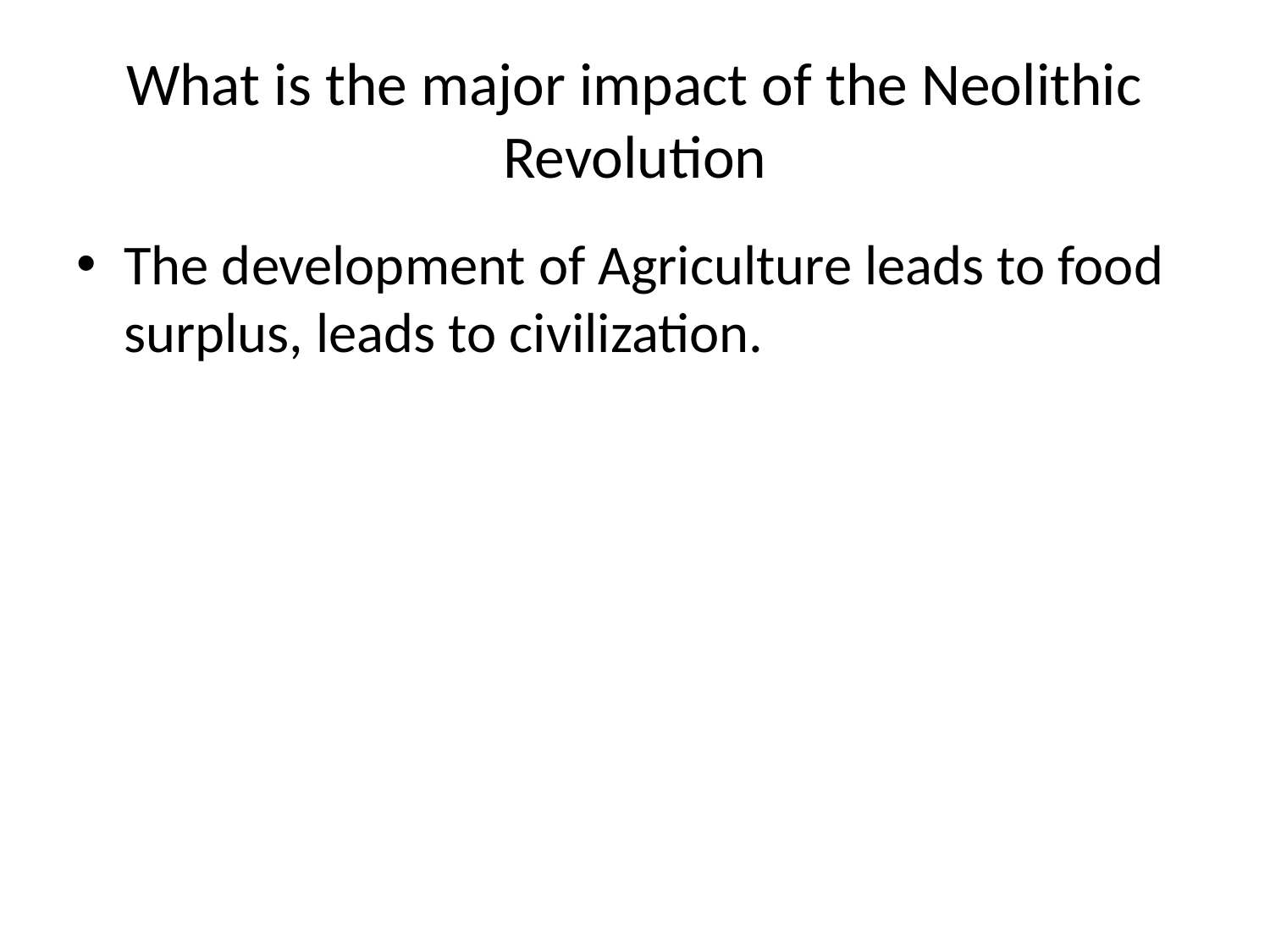

# What is the major impact of the Neolithic Revolution
The development of Agriculture leads to food surplus, leads to civilization.